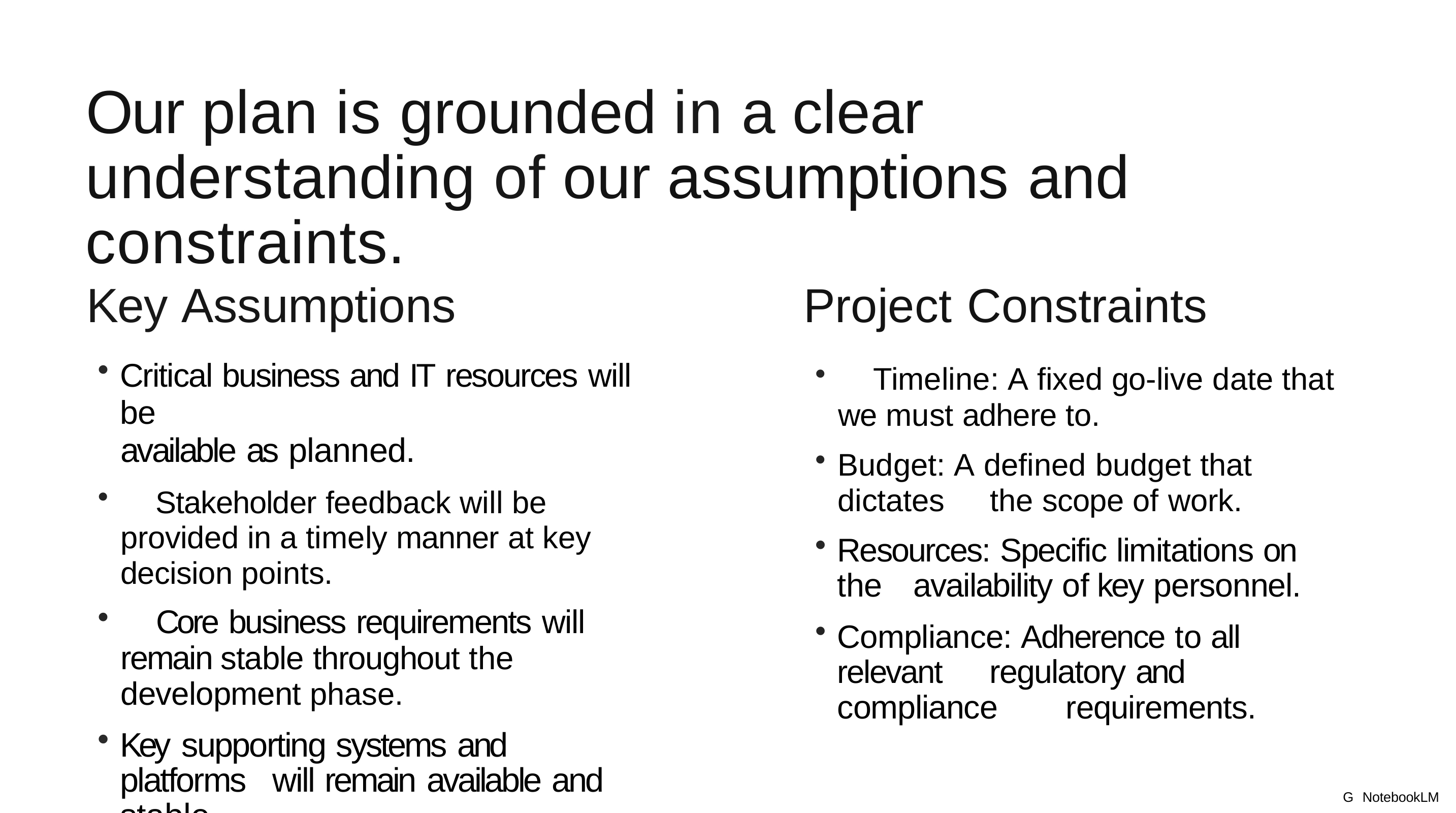

# Our plan is grounded in a clear understanding of our assumptions and constraints.
Key Assumptions
Critical business and IT resources will be
available as planned.
	Stakeholder feedback will be provided in a timely manner at key decision points.
	Core business requirements will remain stable throughout the development phase.
Key supporting systems and platforms 	will remain available and stable.
Project Constraints
	Timeline: A fixed go-live date that we must adhere to.
Budget: A defined budget that dictates 	the scope of work.
Resources: Specific limitations on the 	availability of key personnel.
Compliance: Adherence to all relevant 	regulatory and compliance 	requirements.
G NotebookLM